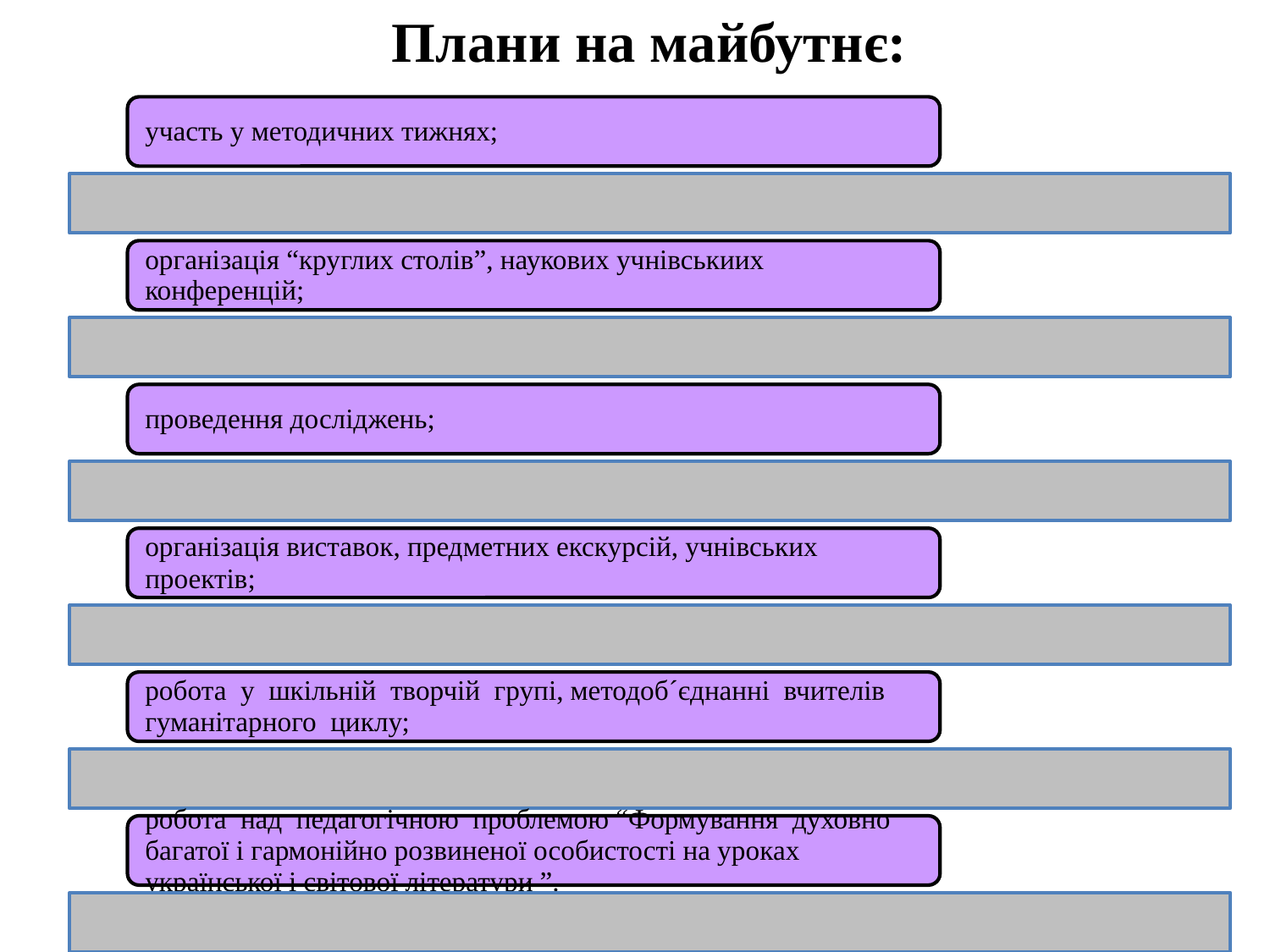

Плани на майбутнє:
участь у методичних тижнях;
організація “круглих столів”, наукових учнівськиих конференцій;
проведення досліджень;
організація виставок, предметних екскурсій, учнівських проектів;
робота  у  шкільній  творчій  групі, методоб´єднанні  вчителів  гуманітарного  циклу;
робота  над  педагогічною  проблемою “Формування  духовно багатої і гармонійно розвиненої особистості на уроках української і світової літератури ”.